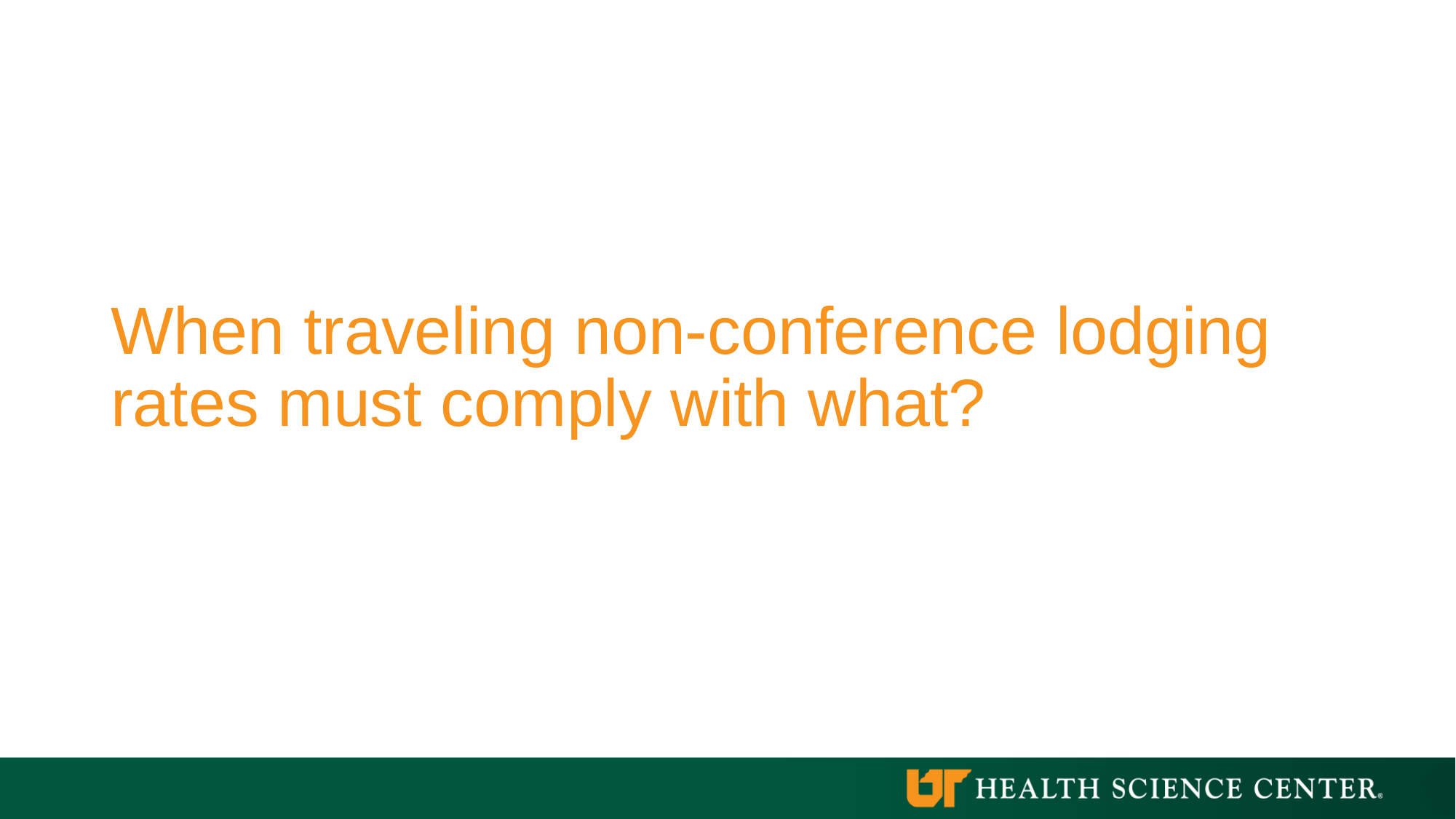

# When traveling non-conference lodging rates must comply with what?